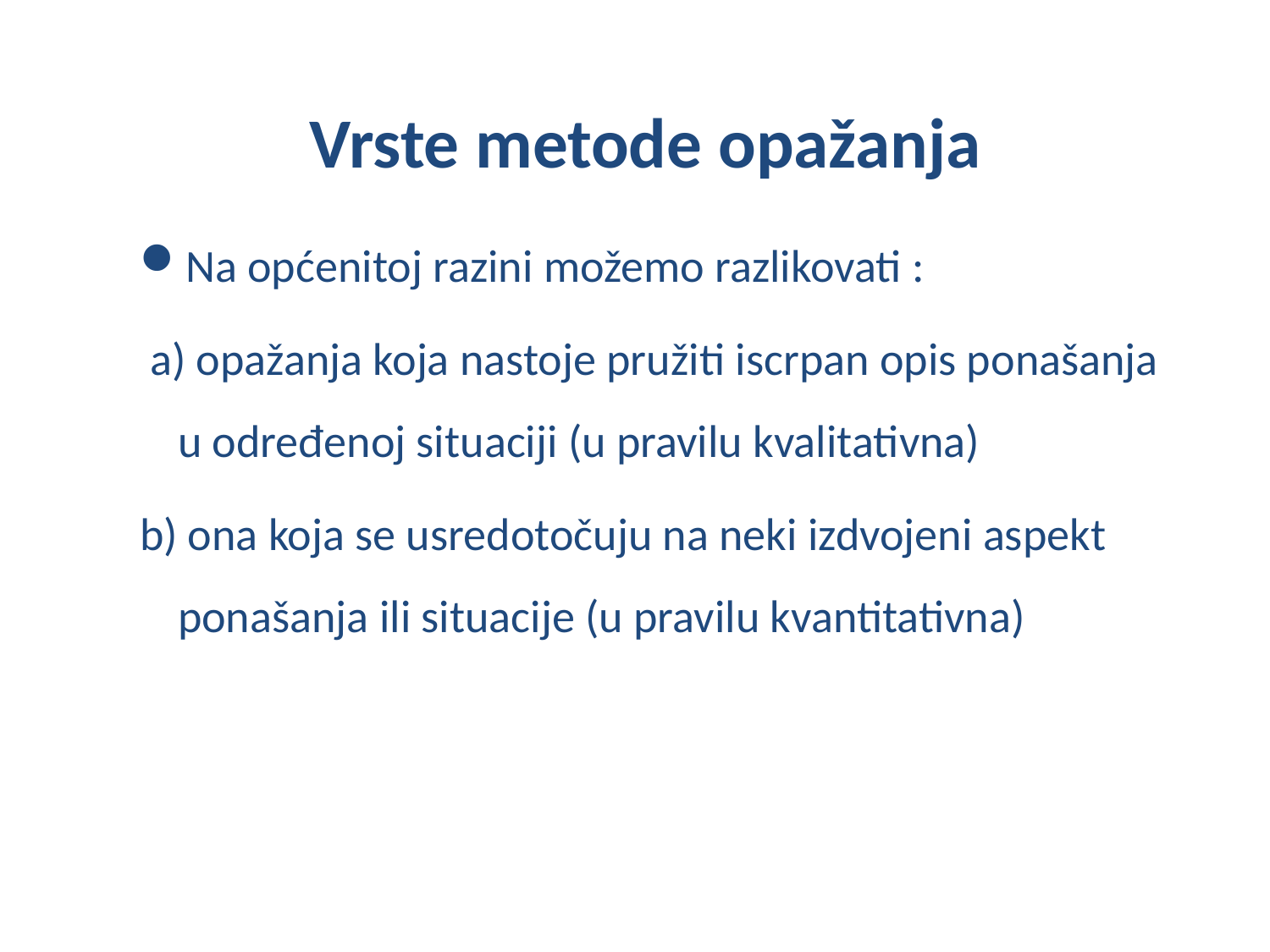

# Vrste metode opažanja

Na općenitoj razini možemo razlikovati :
 a) opažanja koja nastoje pružiti iscrpan opis ponašanja u određenoj situaciji (u pravilu kvalitativna)
b) ona koja se usredotočuju na neki izdvojeni aspekt ponašanja ili situacije (u pravilu kvantitativna)